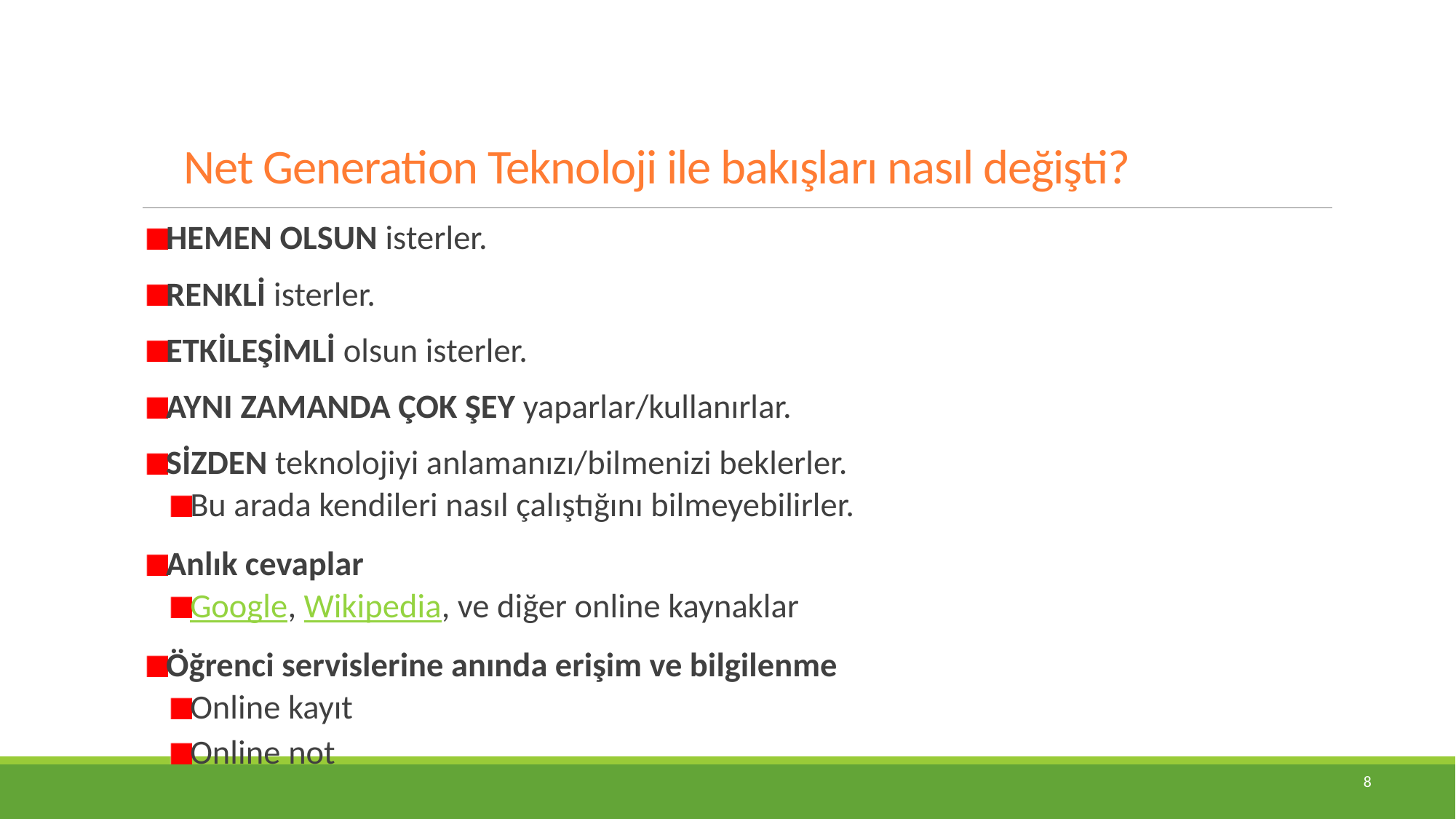

# Net Generation Teknoloji ile bakışları nasıl değişti?
HEMEN OLSUN isterler.
RENKLİ isterler.
ETKİLEŞİMLİ olsun isterler.
AYNI ZAMANDA ÇOK ŞEY yaparlar/kullanırlar.
SİZDEN teknolojiyi anlamanızı/bilmenizi beklerler.
Bu arada kendileri nasıl çalıştığını bilmeyebilirler.
Anlık cevaplar
Google, Wikipedia, ve diğer online kaynaklar
Öğrenci servislerine anında erişim ve bilgilenme
Online kayıt
Online not
8